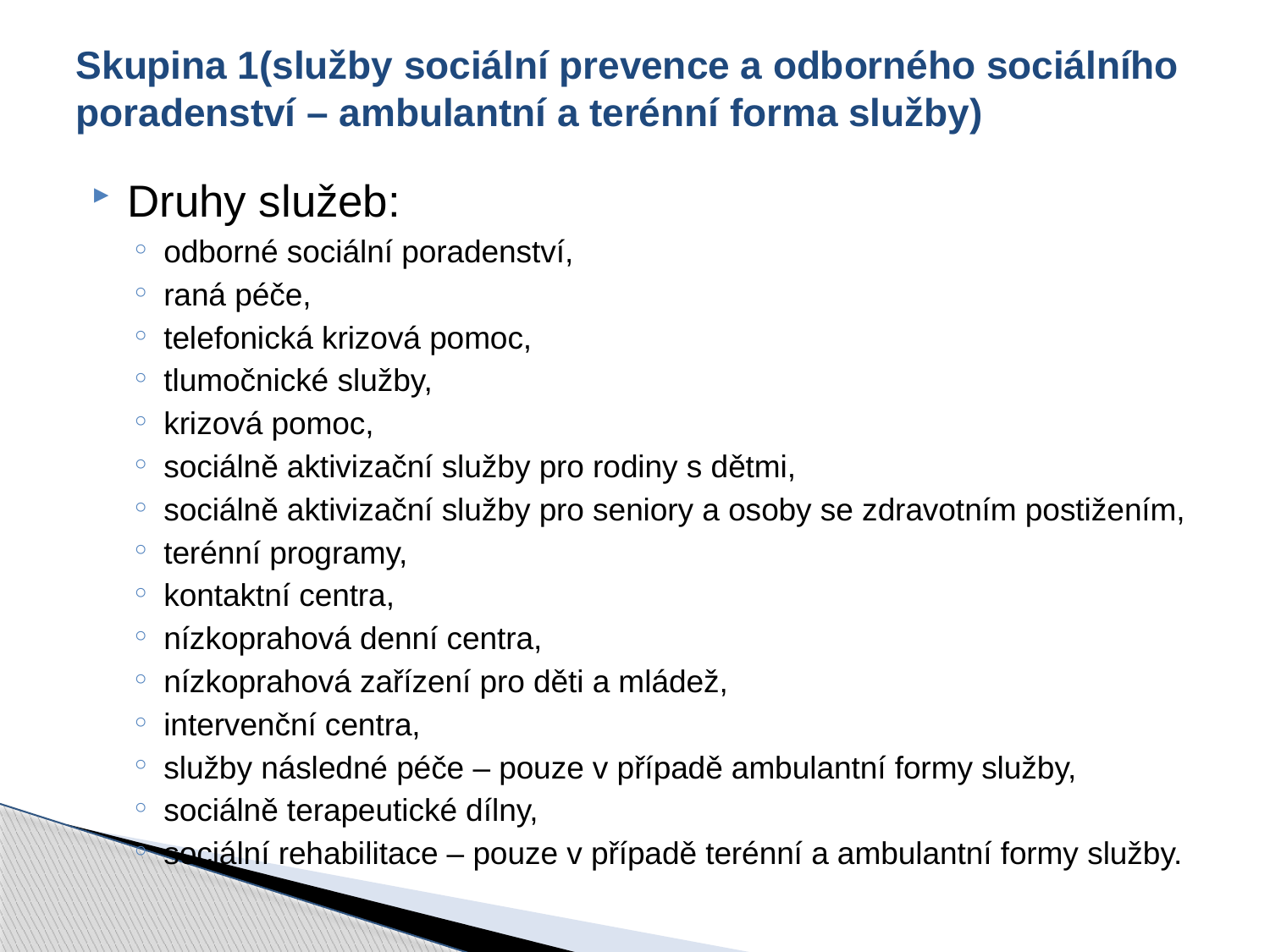

# Skupina 1(služby sociální prevence a odborného sociálního poradenství – ambulantní a terénní forma služby)
Druhy služeb:
odborné sociální poradenství,
raná péče,
telefonická krizová pomoc,
tlumočnické služby,
krizová pomoc,
sociálně aktivizační služby pro rodiny s dětmi,
sociálně aktivizační služby pro seniory a osoby se zdravotním postižením,
terénní programy,
kontaktní centra,
nízkoprahová denní centra,
nízkoprahová zařízení pro děti a mládež,
intervenční centra,
služby následné péče – pouze v případě ambulantní formy služby,
sociálně terapeutické dílny,
sociální rehabilitace – pouze v případě terénní a ambulantní formy služby.